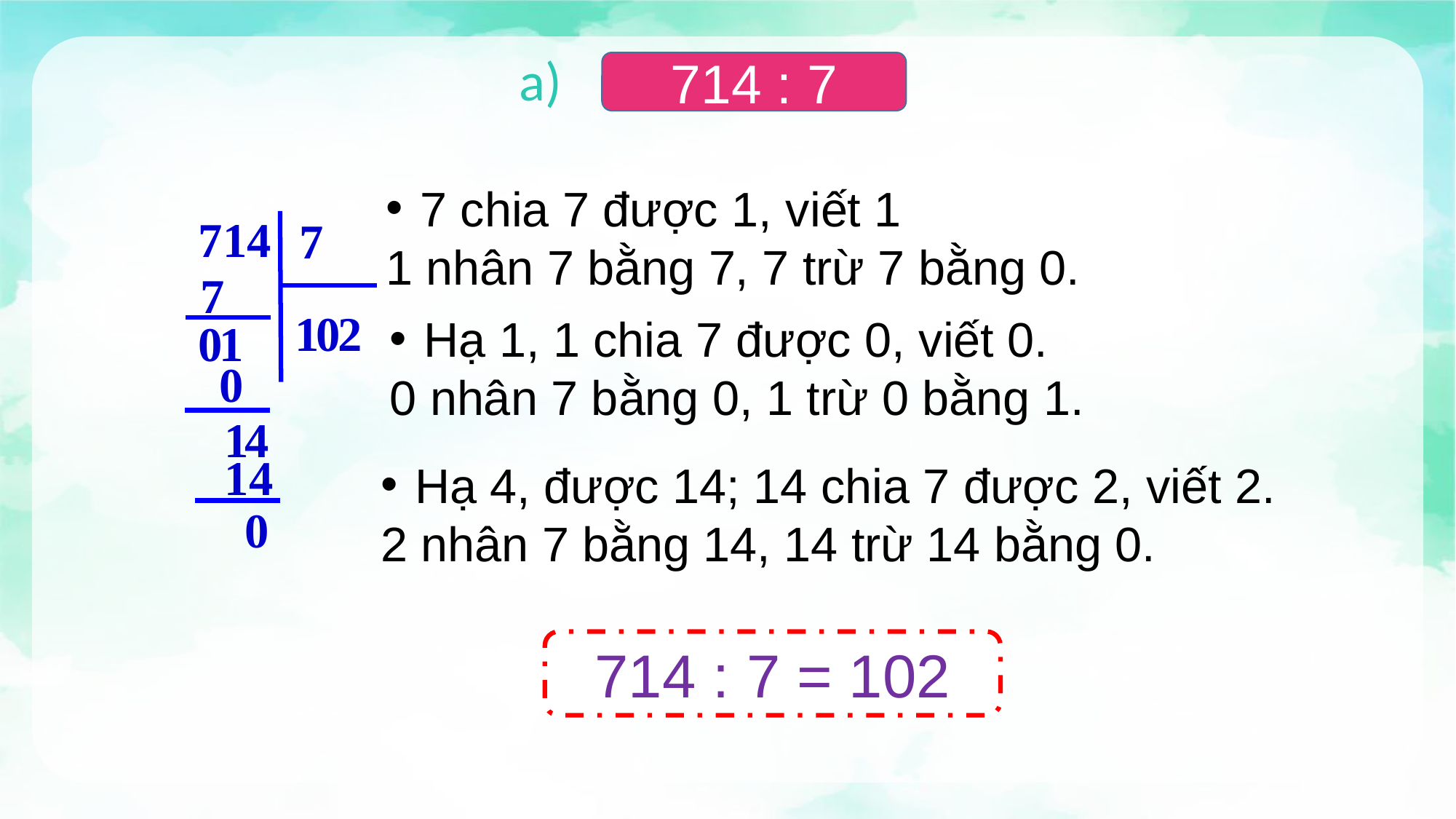

a)
714 : 7
7 chia 7 được 1, viết 1
1 nhân 7 bằng 7, 7 trừ 7 bằng 0.
714
7
7
0
2
1
1
0
Hạ 1, 1 chia 7 được 0, viết 0.
0 nhân 7 bằng 0, 1 trừ 0 bằng 1.
  0
1
4
14
Hạ 4, được 14; 14 chia 7 được 2, viết 2.
2 nhân 7 bằng 14, 14 trừ 14 bằng 0.
0
714 : 7 = 102